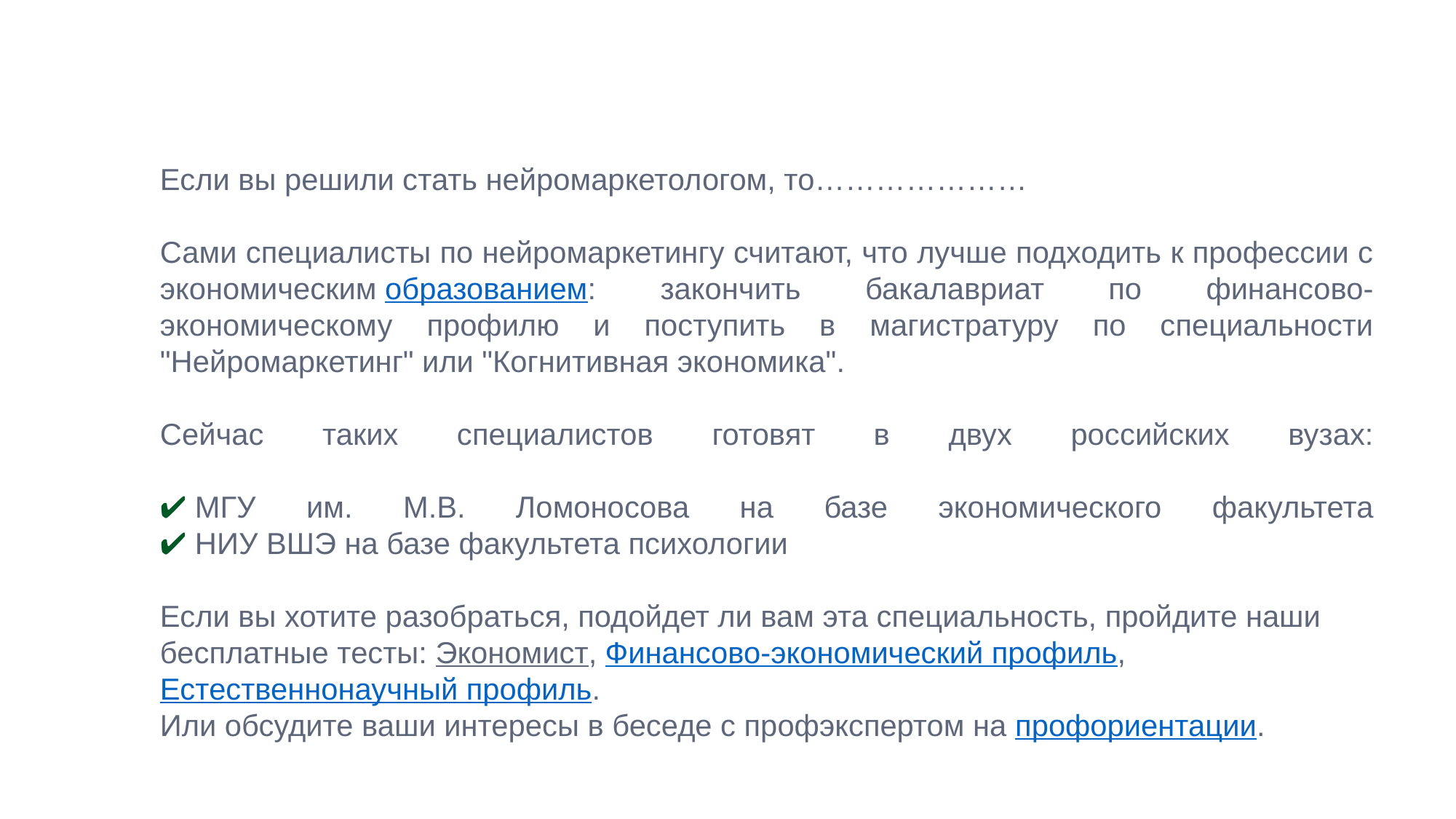

Если вы решили стать нейромаркетологом, то…………………

Сами специалисты по нейромаркетингу считают, что лучше подходить к профессии с экономическим образованием: закончить бакалавриат по финансово-экономическому профилю и поступить в магистратуру по специальности "Нейромаркетинг" или "Когнитивная экономика".

Сейчас таких специалистов готовят в двух российских вузах:
✔ МГУ им. М.В. Ломоносова на базе экономического факультета
✔ НИУ ВШЭ на базе факультета психологии
Если вы хотите разобраться, подойдет ли вам эта специальность, пройдите наши бесплатные тесты: Экономист, Финансово-экономический профиль, Естественнонаучный профиль. 
Или обсудите ваши интересы в беседе с профэкспертом на профориентации.